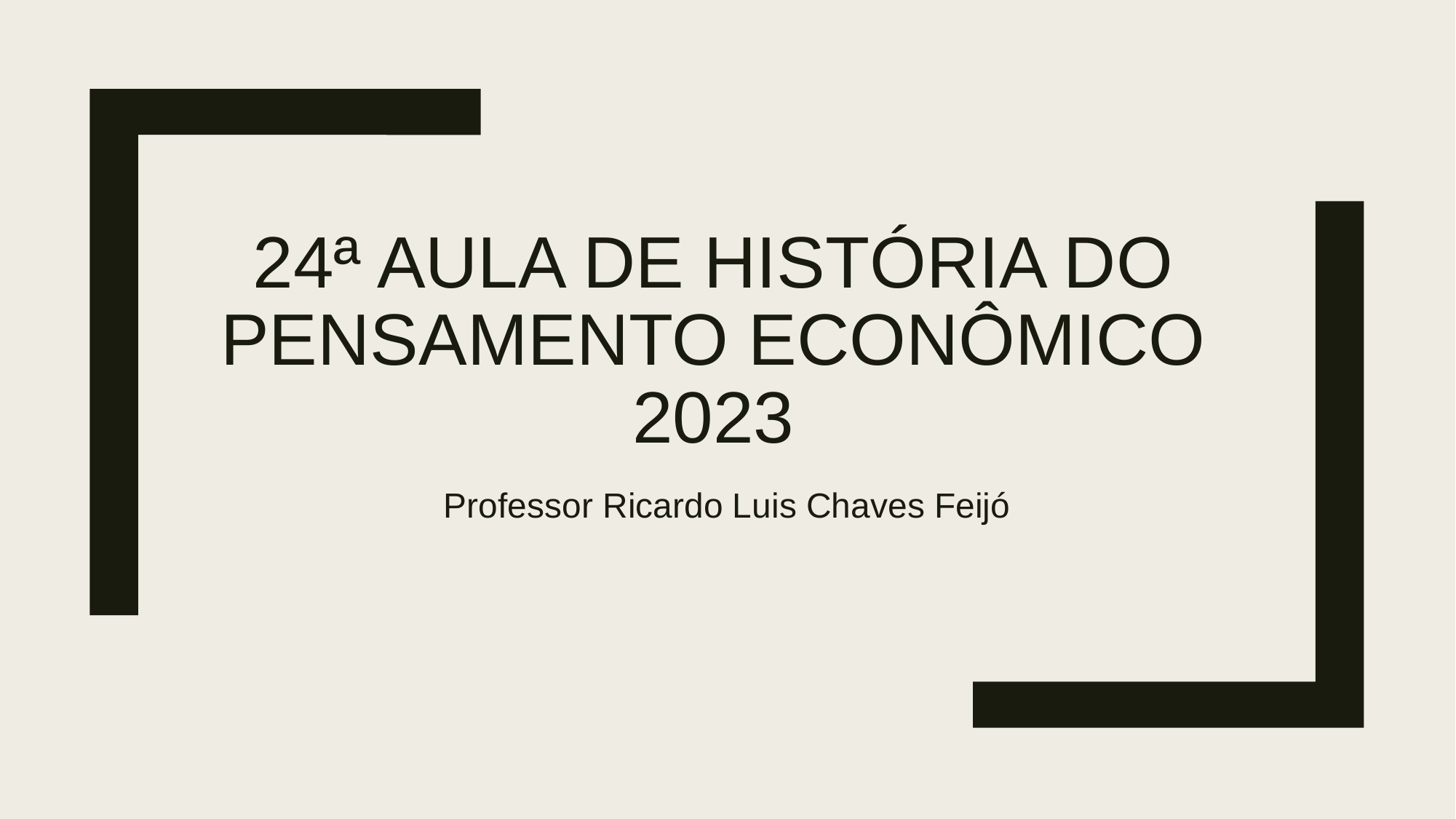

# 24ª AULA DE HISTÓRIA DO PENSAMENTO ECONÔMICO 2023
Professor Ricardo Luis Chaves Feijó